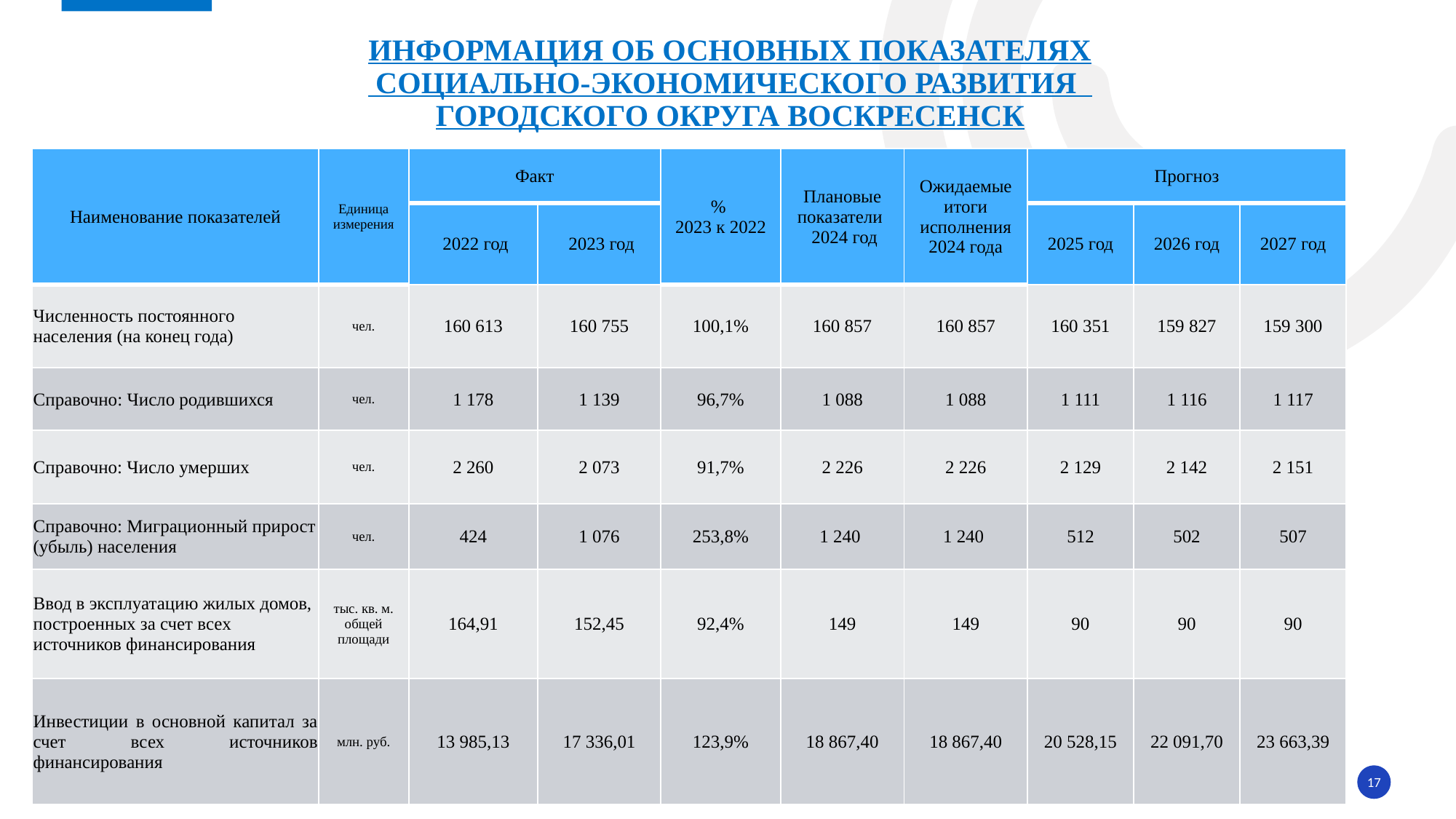

# Информация об основных показателях социально-экономического развития городского округа Воскресенск
| Наименование показателей | Единица измерения | Факт |  | % 2023 к 2022 | Плановые показатели 2024 год | Ожидаемые итоги исполнения 2024 года | Прогноз |  |  |
| --- | --- | --- | --- | --- | --- | --- | --- | --- | --- |
|  |  | 2022 год | 2023 год |  |  |  | 2025 год | 2026 год | 2027 год |
| Численность постоянного населения (на конец года) | чел. | 160 613 | 160 755 | 100,1% | 160 857 | 160 857 | 160 351 | 159 827 | 159 300 |
| Справочно: Число родившихся | чел. | 1 178 | 1 139 | 96,7% | 1 088 | 1 088 | 1 111 | 1 116 | 1 117 |
| Справочно: Число умерших | чел. | 2 260 | 2 073 | 91,7% | 2 226 | 2 226 | 2 129 | 2 142 | 2 151 |
| Справочно: Миграционный прирост (убыль) населения | чел. | 424 | 1 076 | 253,8% | 1 240 | 1 240 | 512 | 502 | 507 |
| Ввод в эксплуатацию жилых домов, построенных за счет всех источников финансирования | тыс. кв. м. общей площади | 164,91 | 152,45 | 92,4% | 149 | 149 | 90 | 90 | 90 |
| Инвестиции в основной капитал за счет всех источников финансирования | млн. руб. | 13 985,13 | 17 336,01 | 123,9% | 18 867,40 | 18 867,40 | 20 528,15 | 22 091,70 | 23 663,39 |
17